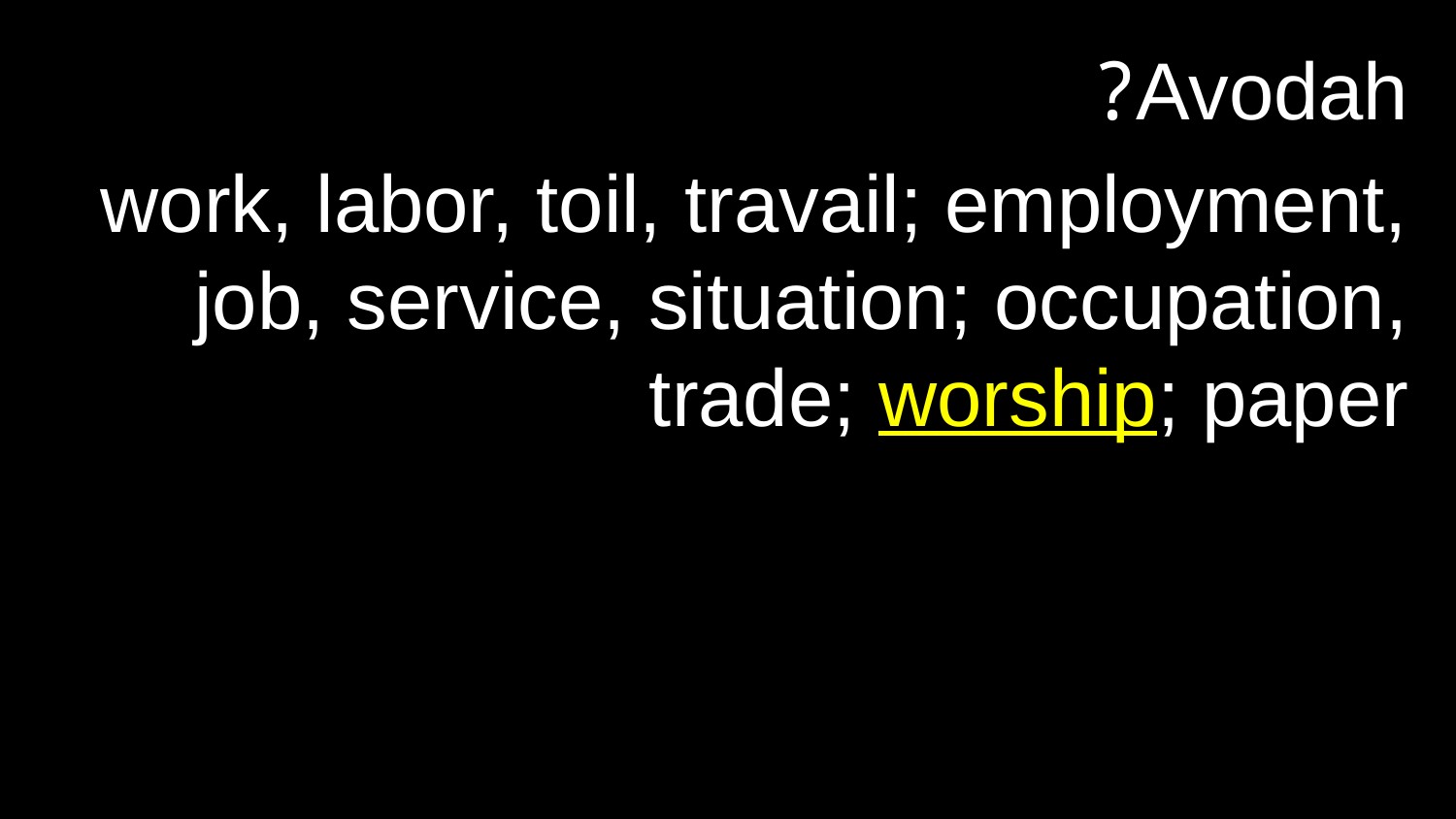

Avodah?
work, labor, toil, travail; employment, job, service, situation; occupation, trade; worship; paper